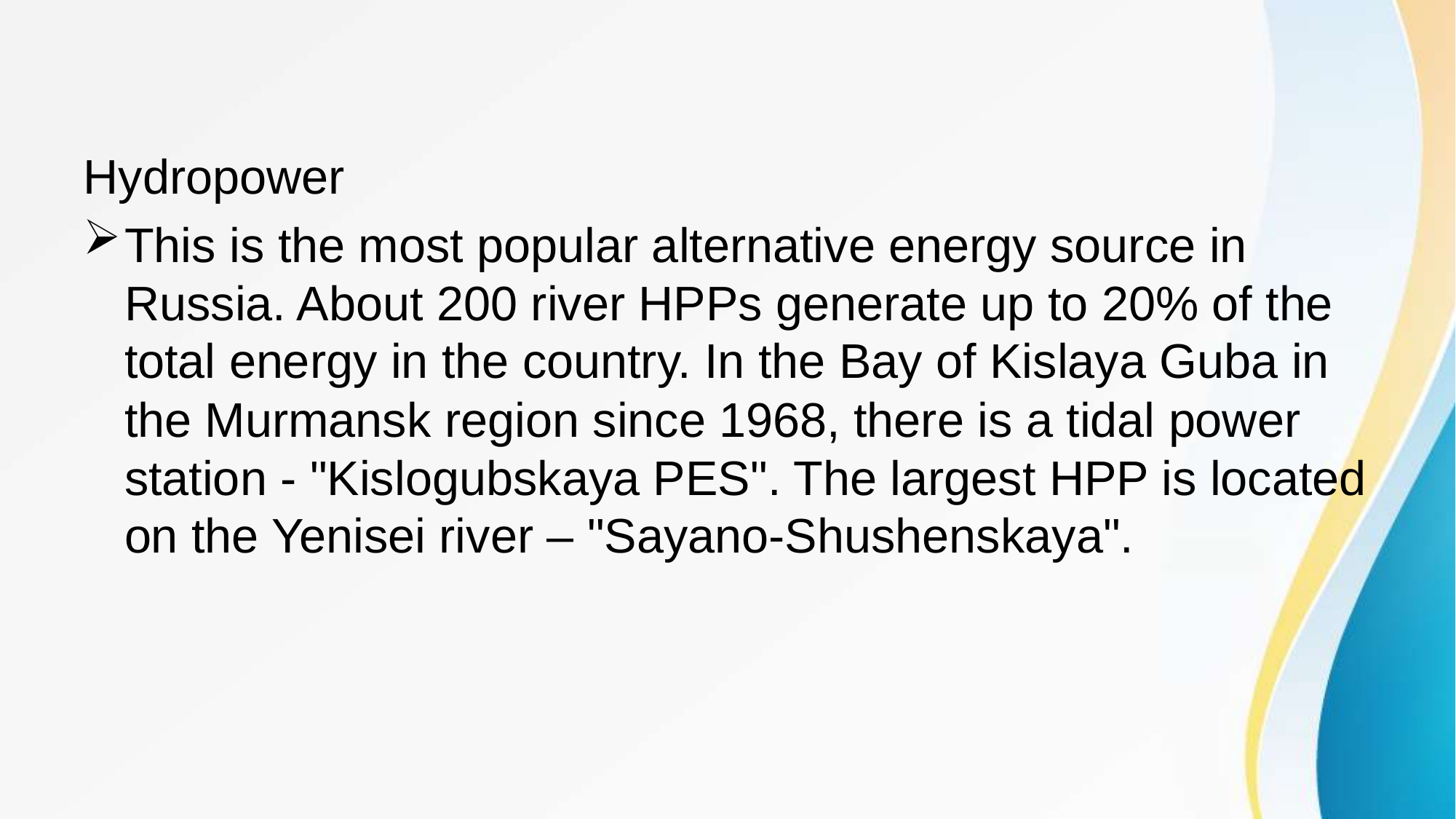

#
Hydropower
This is the most popular alternative energy source in Russia. About 200 river HPPs generate up to 20% of the total energy in the country. In the Bay of Kislaya Guba in the Murmansk region since 1968, there is a tidal power station - "Kislogubskaya PES". The largest HPP is located on the Yenisei river – "Sayano-Shushenskaya".